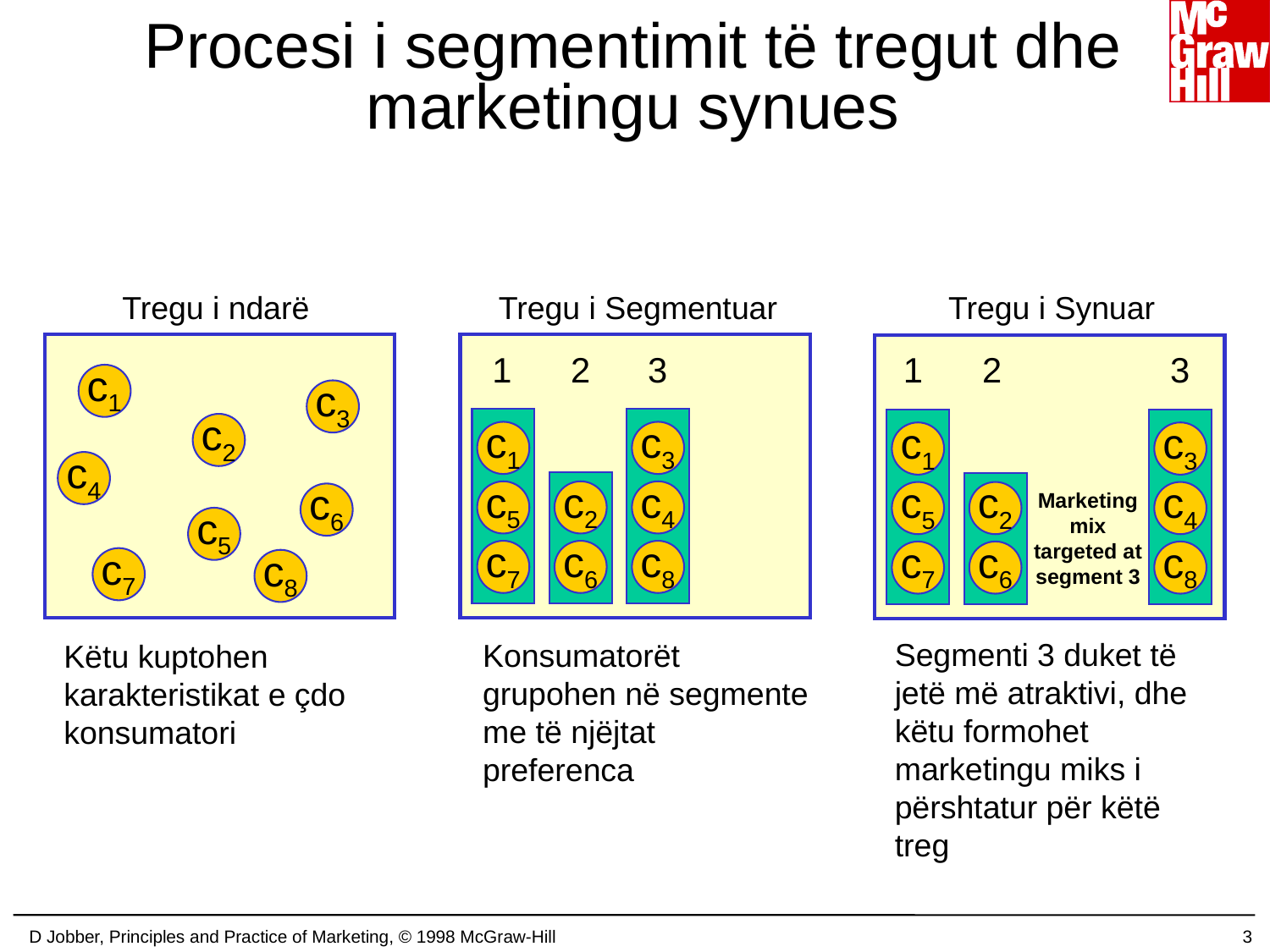

# Procesi i segmentimit të tregut dhe marketingu synues
Tregu i ndarë
Tregu i Segmentuar
Tregu i Synuar

1
2
3
1
2
3
c1

c3

c2

c1

c5

c7

c3

c4

c8

c1

c5

c7

c3

c4

c8

c4

c2

c2

c6

Marketing mix targeted at segment 3
c5

c6

c6

c7

c8

Segmenti 3 duket të jetë më atraktivi, dhe këtu formohet marketingu miks i përshtatur për këtë treg
Konsumatorët grupohen në segmente me të njëjtat preferenca
Këtu kuptohen karakteristikat e çdo konsumatori
D Jobber, Principles and Practice of Marketing, © 1998 McGraw-Hill
3